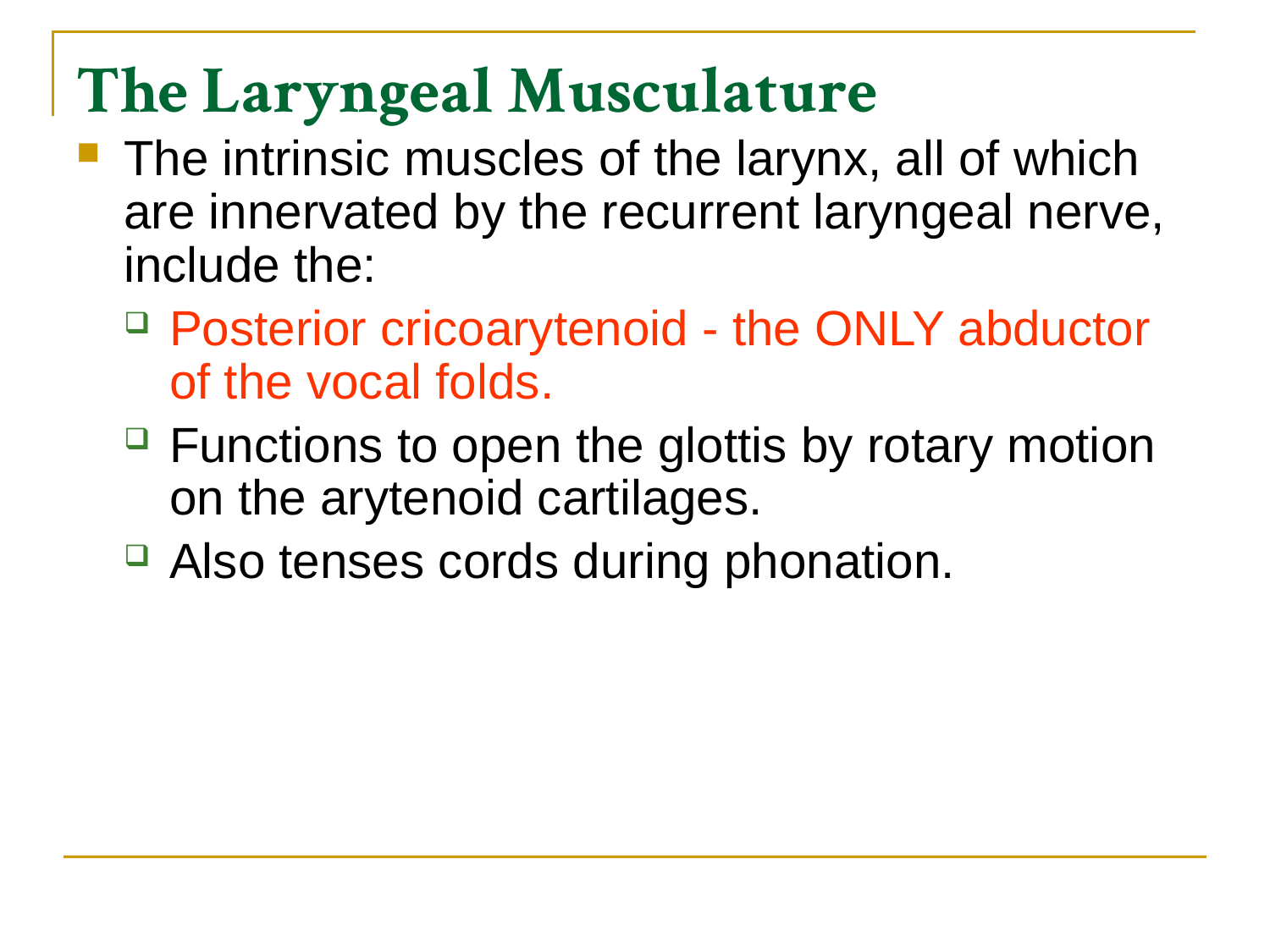

# The Laryngeal Musculature
The intrinsic muscles of the larynx, all of which are innervated by the recurrent laryngeal nerve, include the:
Posterior cricoarytenoid - the ONLY abductor of the vocal folds.
Functions to open the glottis by rotary motion on the arytenoid cartilages.
Also tenses cords during phonation.